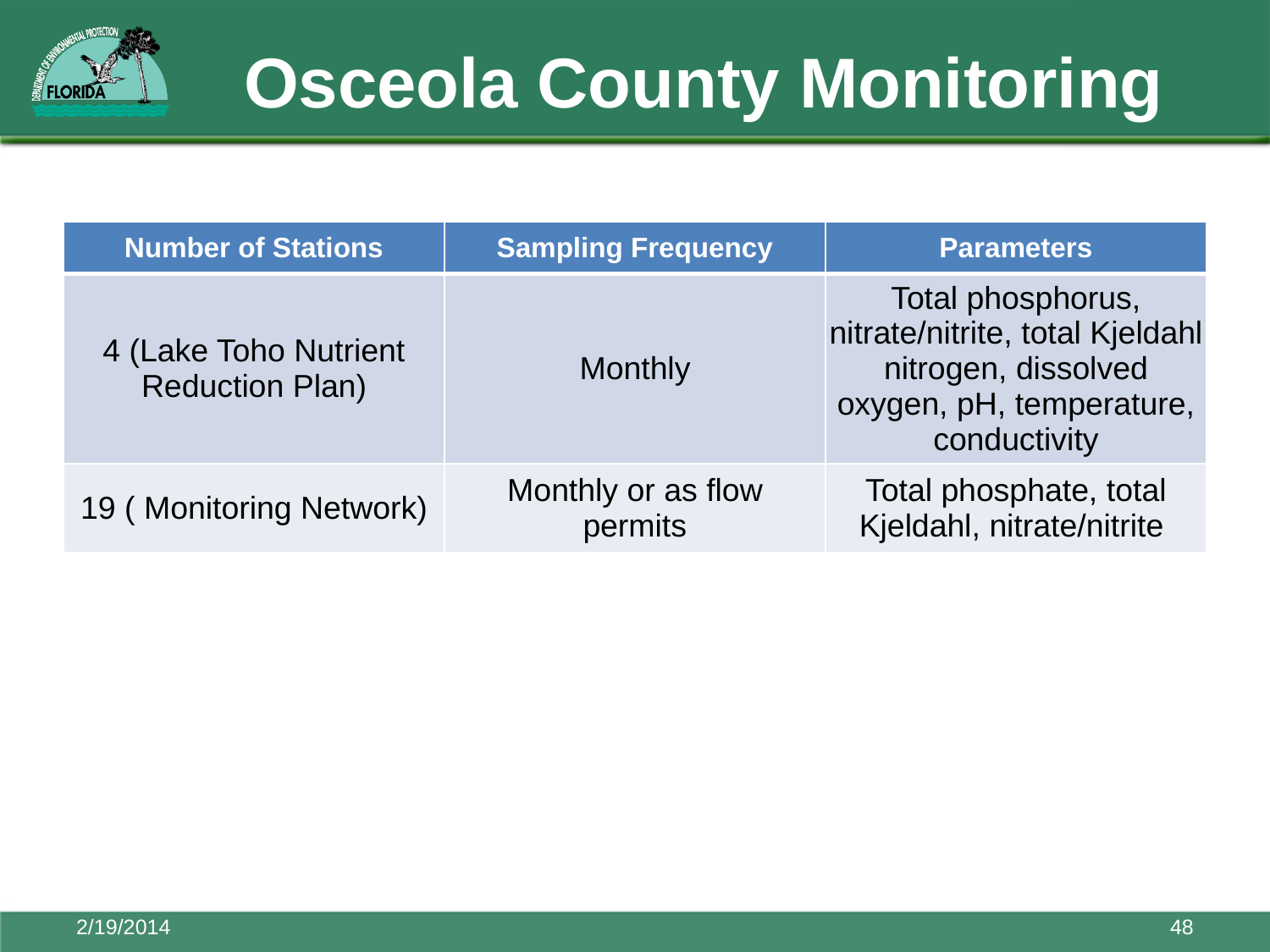

# Osceola County Monitoring
| Number of Stations | Sampling Frequency | Parameters |
| --- | --- | --- |
| 4 (Lake Toho Nutrient Reduction Plan) | Monthly | Total phosphorus, nitrate/nitrite, total Kjeldahl nitrogen, dissolved oxygen, pH, temperature, conductivity |
| 19 ( Monitoring Network) | Monthly or as flow permits | Total phosphate, total Kjeldahl, nitrate/nitrite |
2/19/2014
48